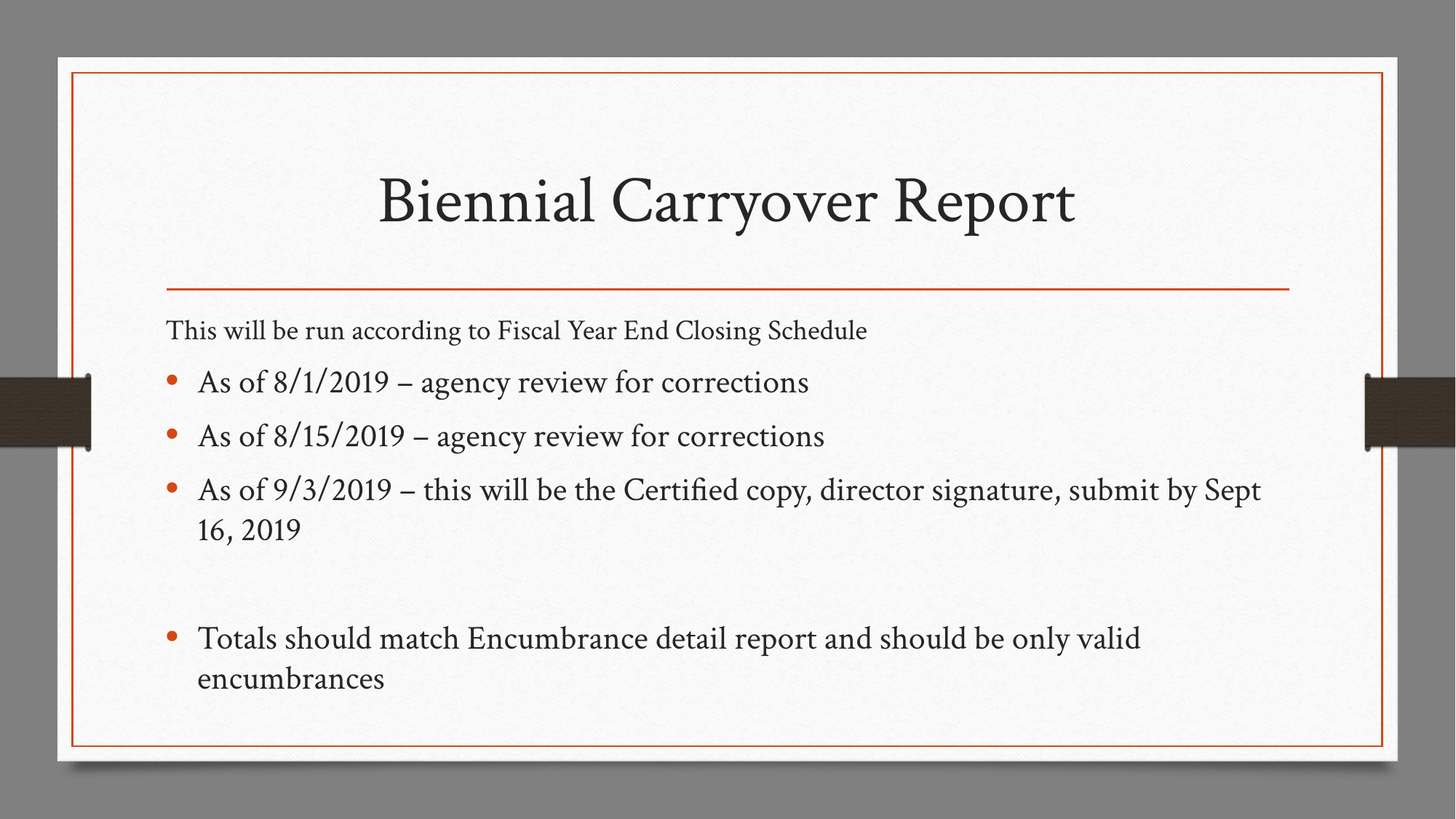

# Biennial Carryover Report
This will be run according to Fiscal Year End Closing Schedule
As of 8/1/2019 – agency review for corrections
As of 8/15/2019 – agency review for corrections
As of 9/3/2019 – this will be the Certified copy, director signature, submit by Sept 16, 2019

Totals should match Encumbrance detail report and should be only valid encumbrances